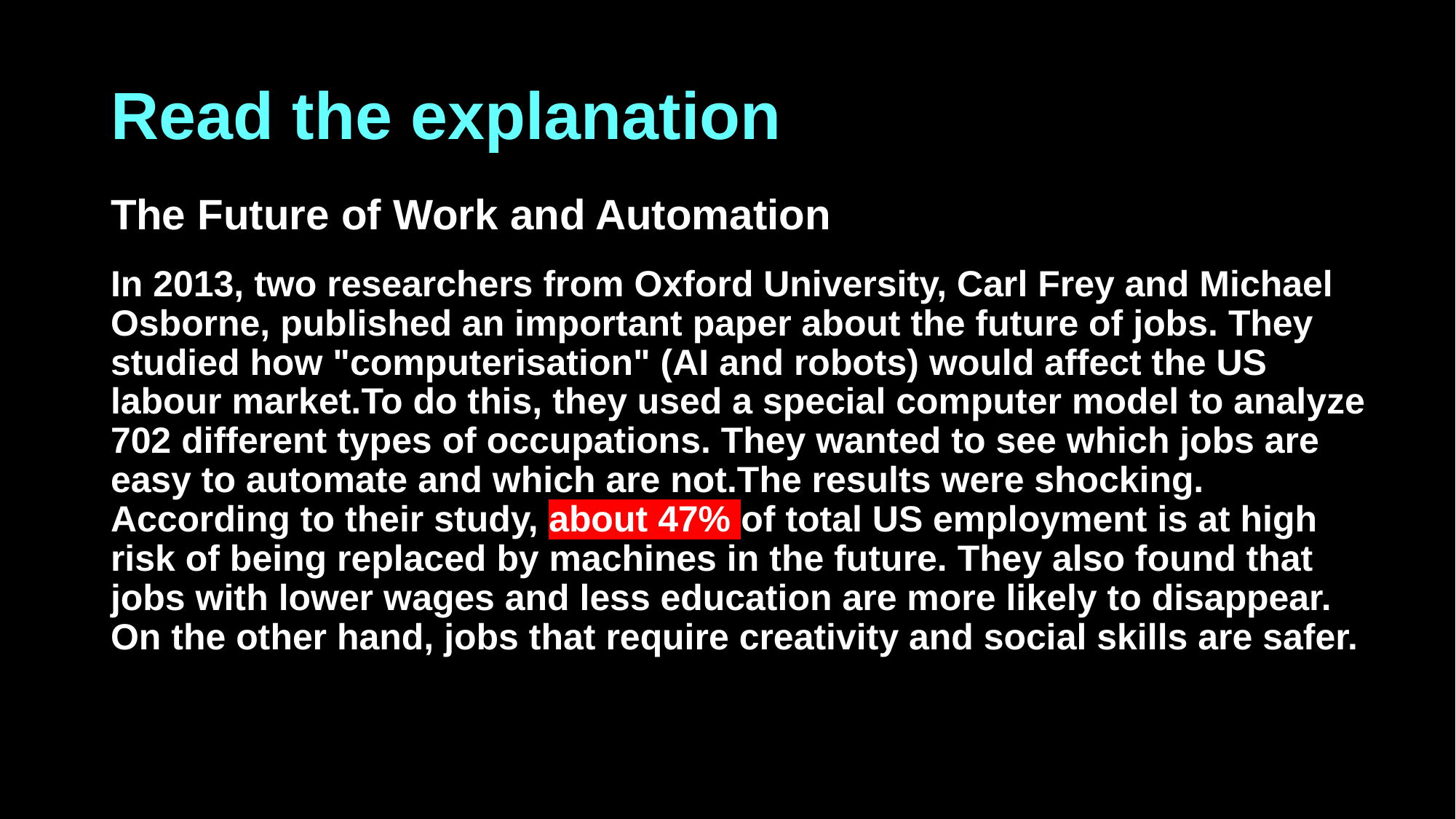

# Read the explanation
The Future of Work and Automation

In 2013, two researchers from Oxford University, Carl Frey and Michael Osborne, published an important paper about the future of jobs. They studied how "computerisation" (AI and robots) would affect the US labour market.To do this, they used a special computer model to analyze 702 different types of occupations. They wanted to see which jobs are easy to automate and which are not.The results were shocking. According to their study, about 47% of total US employment is at high risk of being replaced by machines in the future. They also found that jobs with lower wages and less education are more likely to disappear. On the other hand, jobs that require creativity and social skills are safer.